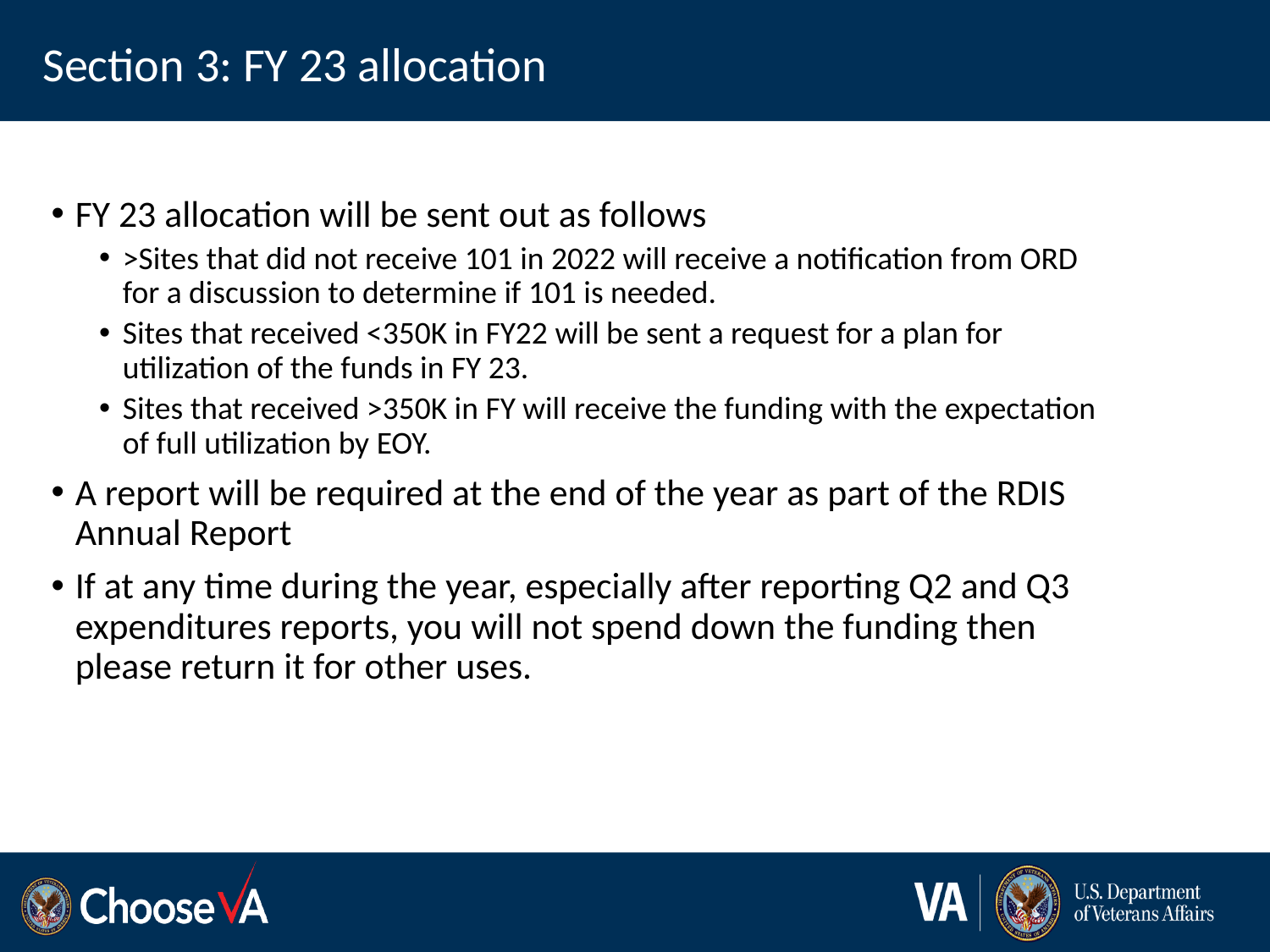

# Section 3: FY 23 allocation
FY 23 allocation will be sent out as follows
>Sites that did not receive 101 in 2022 will receive a notification from ORD for a discussion to determine if 101 is needed.
Sites that received <350K in FY22 will be sent a request for a plan for utilization of the funds in FY 23.
Sites that received >350K in FY will receive the funding with the expectation of full utilization by EOY.
A report will be required at the end of the year as part of the RDIS Annual Report
If at any time during the year, especially after reporting Q2 and Q3 expenditures reports, you will not spend down the funding then please return it for other uses.